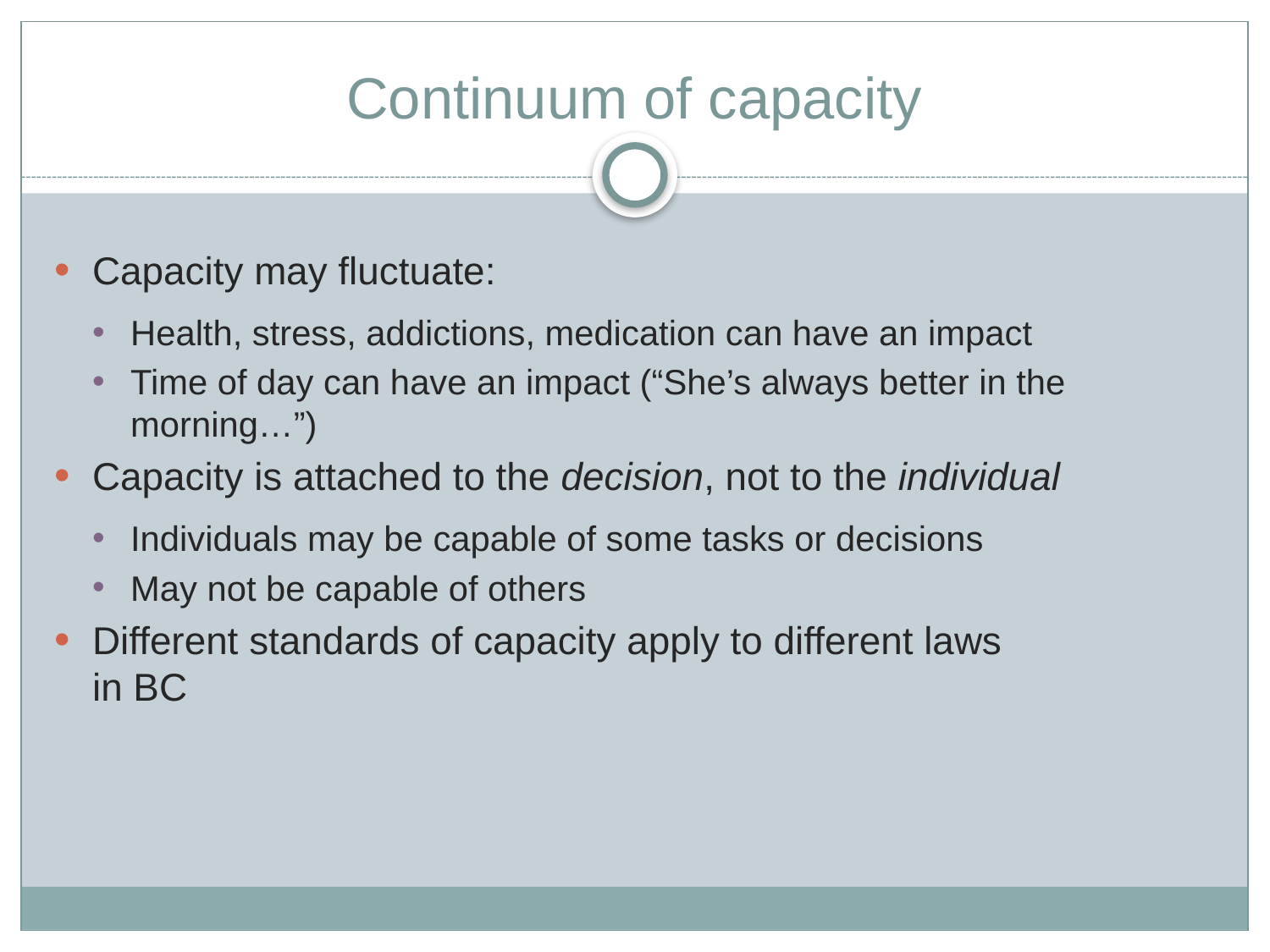

# Continuum of capacity
Capacity may fluctuate:
Health, stress, addictions, medication can have an impact
Time of day can have an impact (“She’s always better in the morning…”)
Capacity is attached to the decision, not to the individual
Individuals may be capable of some tasks or decisions
May not be capable of others
Different standards of capacity apply to different laws
in BC